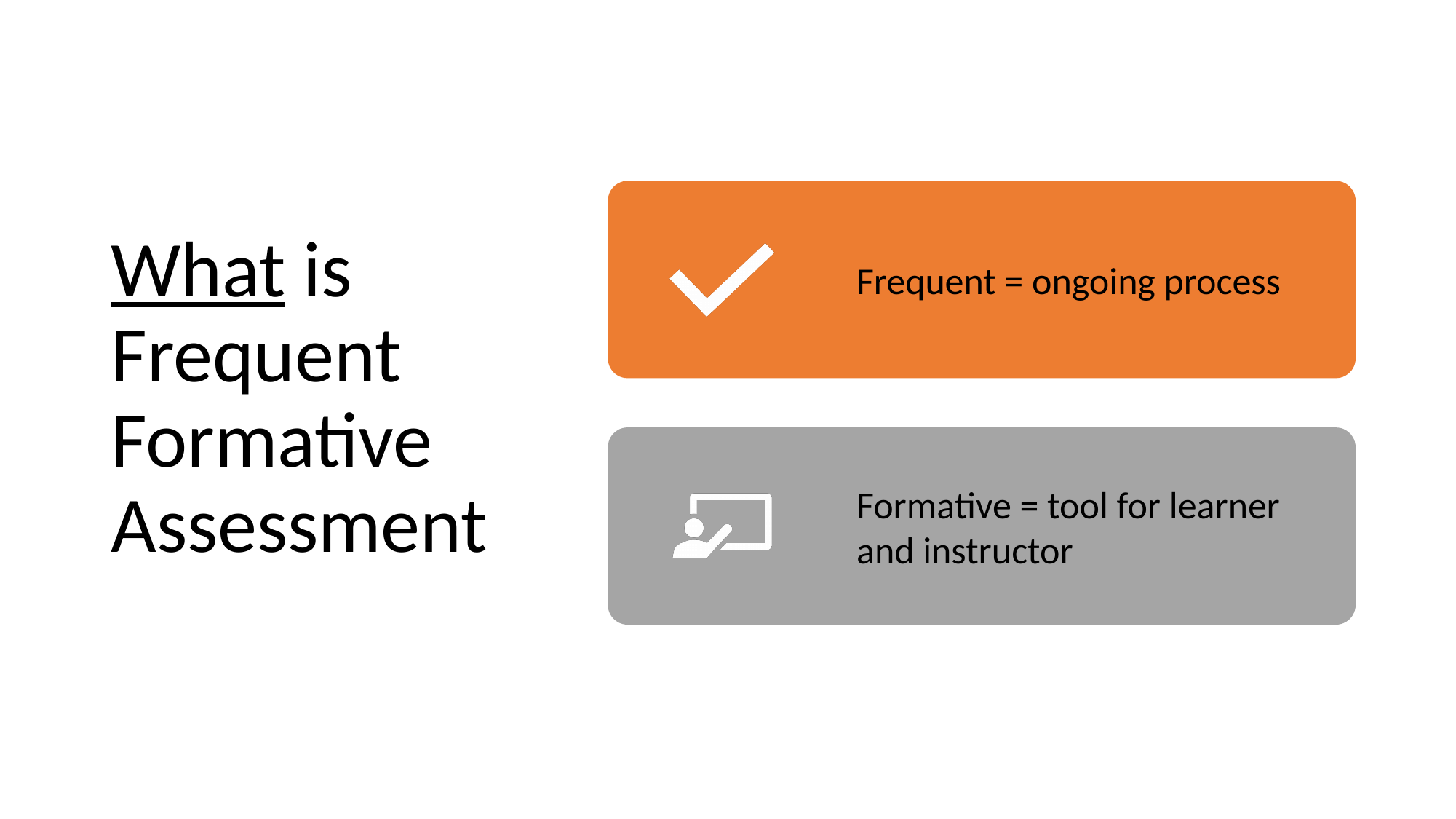

# What is Frequent Formative Assessment
Frequent = ongoing process
Formative = tool for learner and instructor